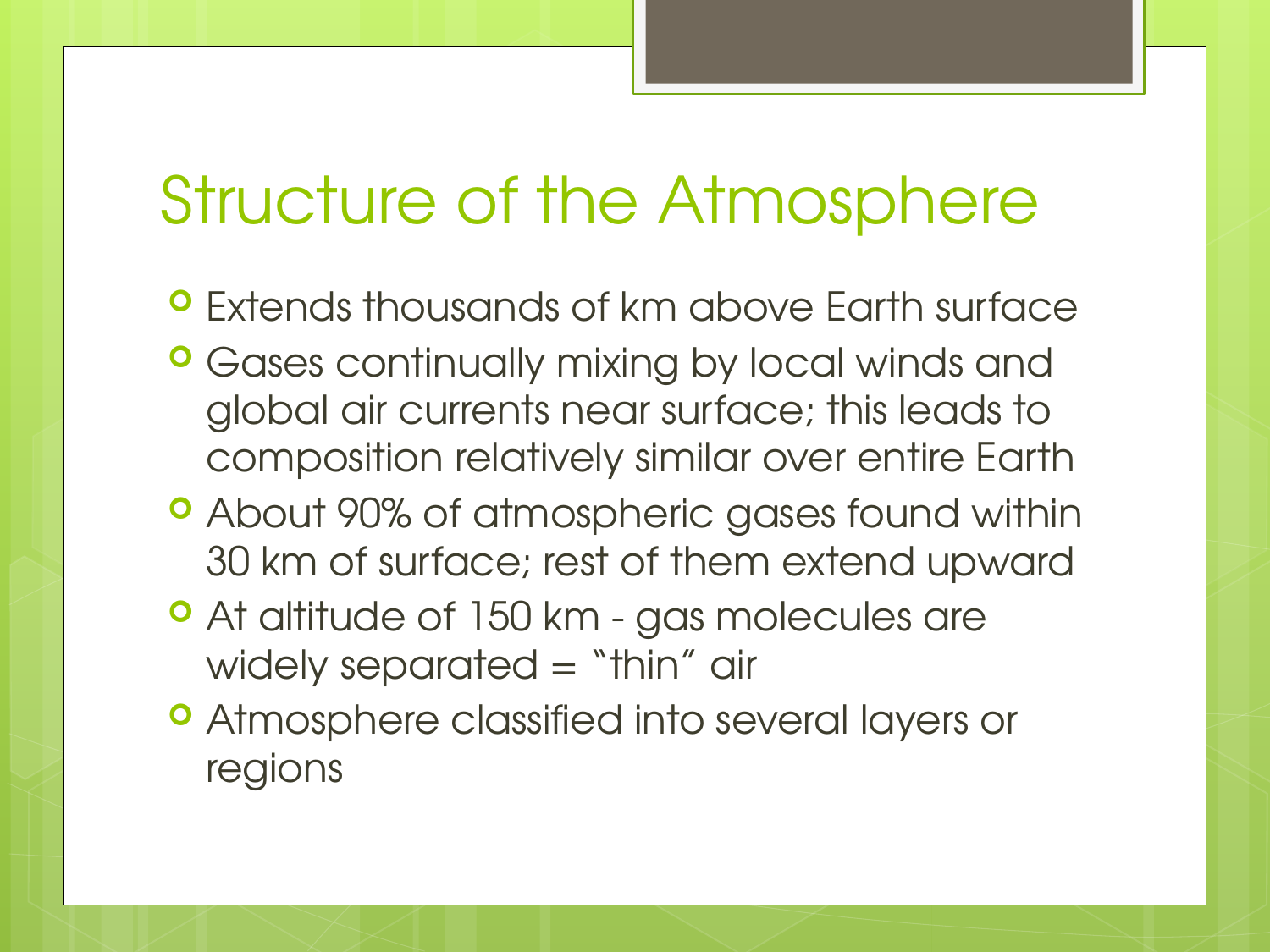

# Structure of the Atmosphere
Extends thousands of km above Earth surface
Gases continually mixing by local winds and global air currents near surface; this leads to  composition relatively similar over entire Earth
About 90% of atmospheric gases found within 30 km of surface; rest of them extend upward
At altitude of 150 km - gas molecules are widely separated = “thin” air
Atmosphere classified into several layers or regions